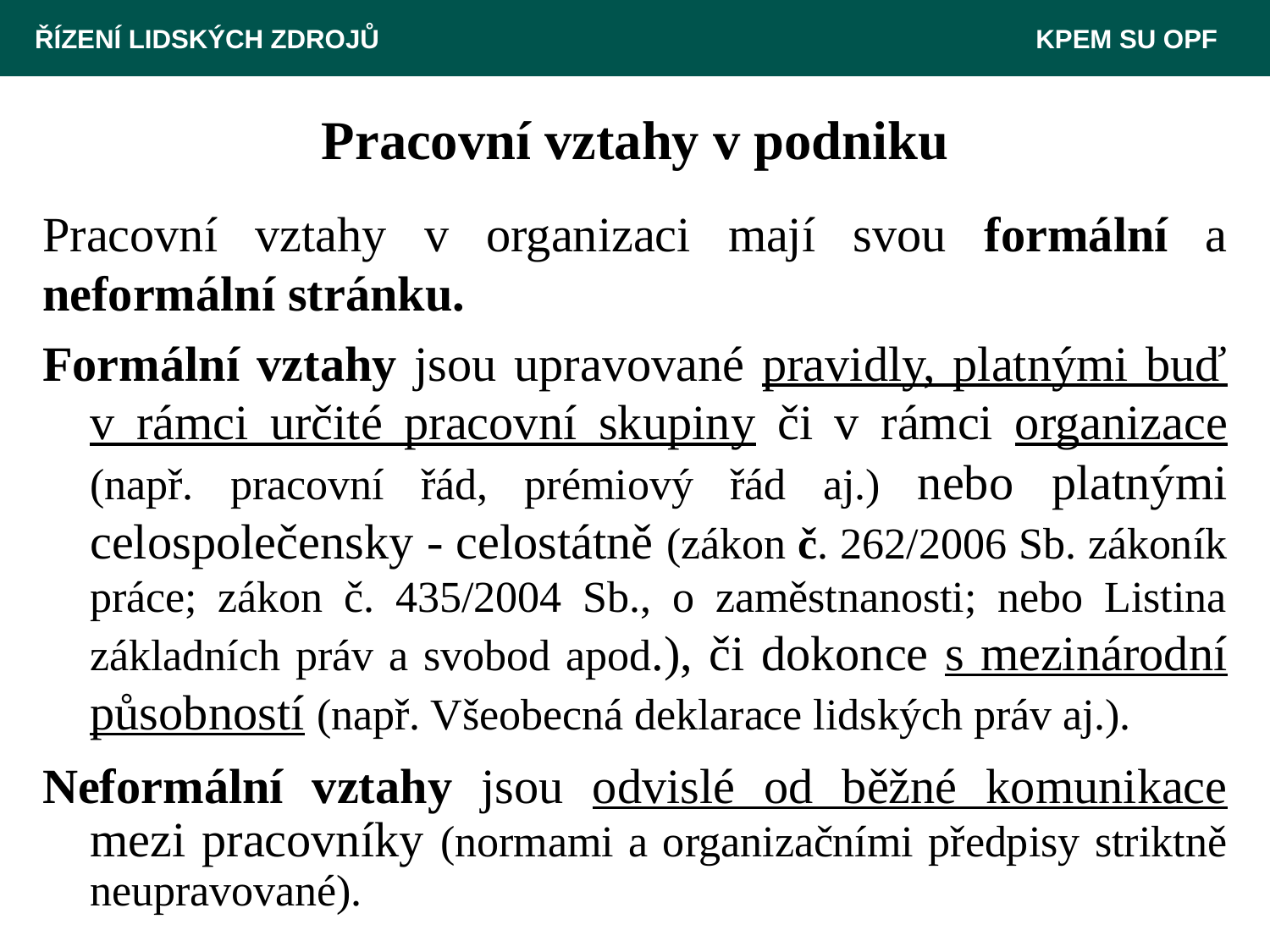

ŘÍZENÍ LIDSKÝCH ZDROJŮ 						 KPEM SU OPF
# Pracovní vztahy v podniku
Pracovní vztahy v organizaci mají svou formální a neformální stránku.
Formální vztahy jsou upravované pravidly, platnými buď v rámci určité pracovní skupiny či v rámci organizace (např. pracovní řád, prémiový řád aj.) nebo platnými celospolečensky - celostátně (zákon č. 262/2006 Sb. zákoník práce; zákon č. 435/2004 Sb., o zaměstnanosti; nebo Listina základních práv a svobod apod.), či dokonce s mezinárodní působností (např. Všeobecná deklarace lidských práv aj.).
Neformální vztahy jsou odvislé od běžné komunikace mezi pracovníky (normami a organizačními předpisy striktně neupravované).